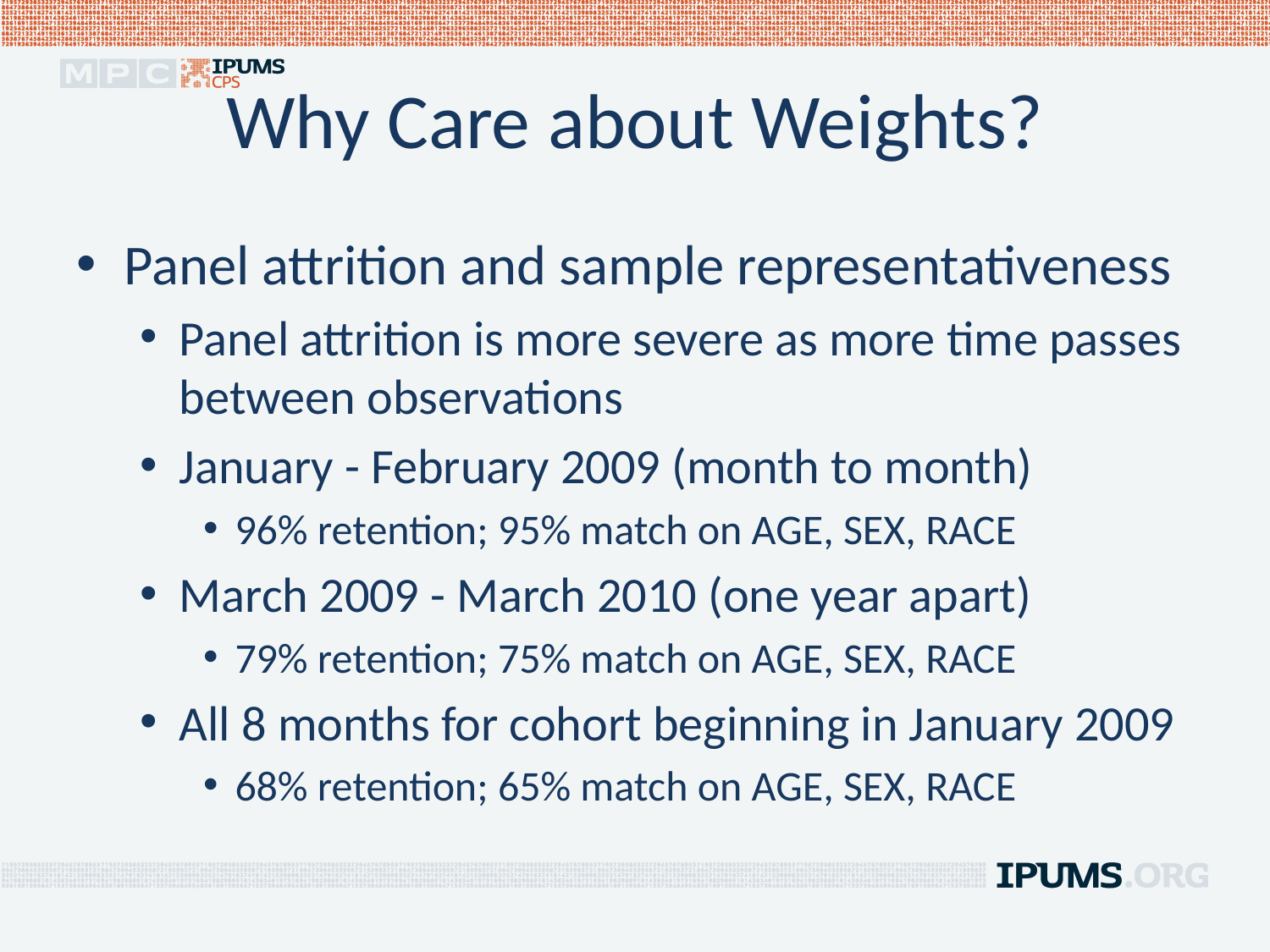

# Why Care about Weights?
Panel attrition and sample representativeness
Panel attrition is more severe as more time passes between observations
January - February 2009 (month to month)
96% retention; 95% match on AGE, SEX, RACE
March 2009 - March 2010 (one year apart)
79% retention; 75% match on AGE, SEX, RACE
All 8 months for cohort beginning in January 2009
68% retention; 65% match on AGE, SEX, RACE